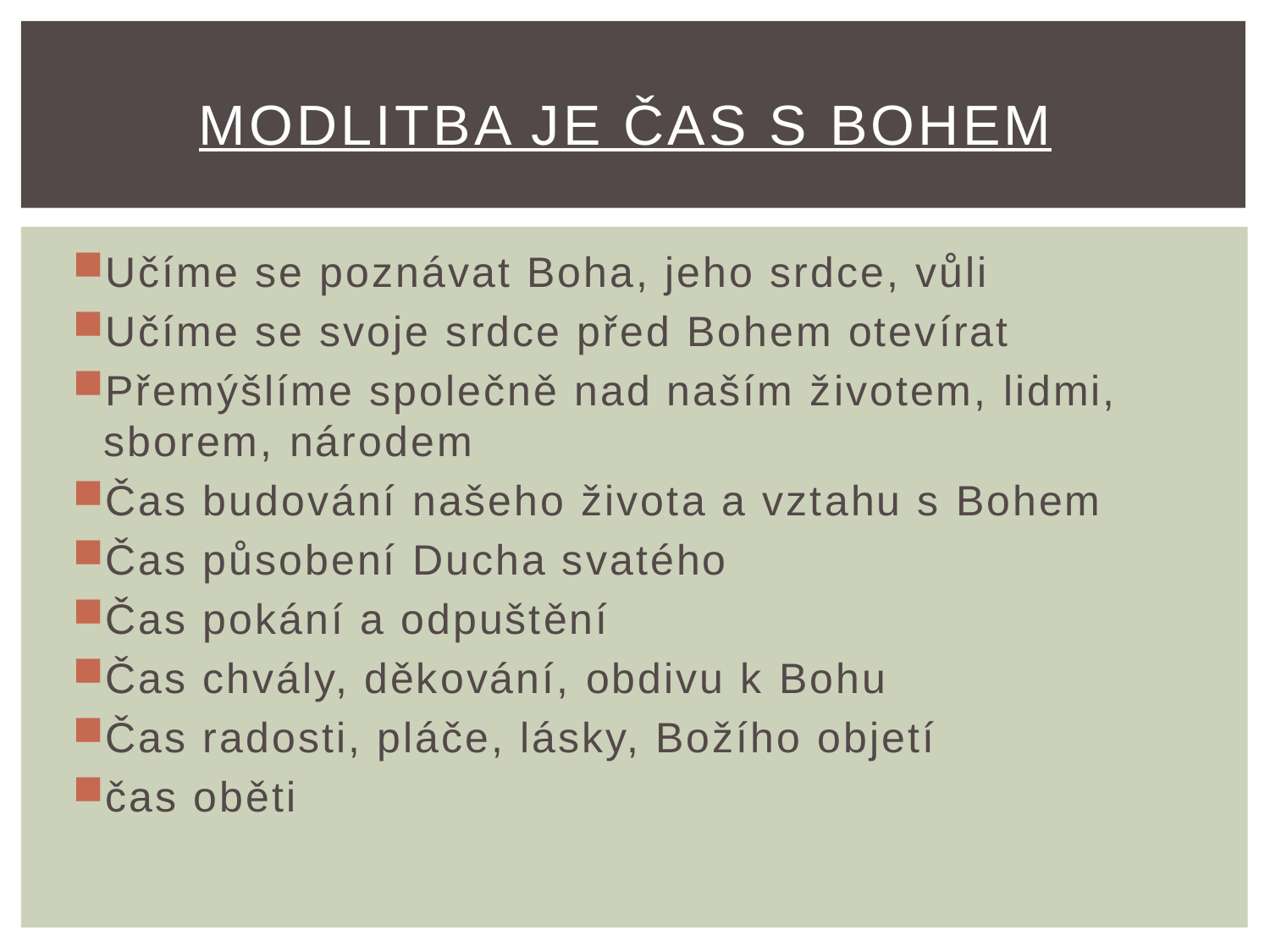

# Modlitba je čas s Bohem
Učíme se poznávat Boha, jeho srdce, vůli
Učíme se svoje srdce před Bohem otevírat
Přemýšlíme společně nad naším životem, lidmi, sborem, národem
Čas budování našeho života a vztahu s Bohem
Čas působení Ducha svatého
Čas pokání a odpuštění
Čas chvály, děkování, obdivu k Bohu
Čas radosti, pláče, lásky, Božího objetí
čas oběti